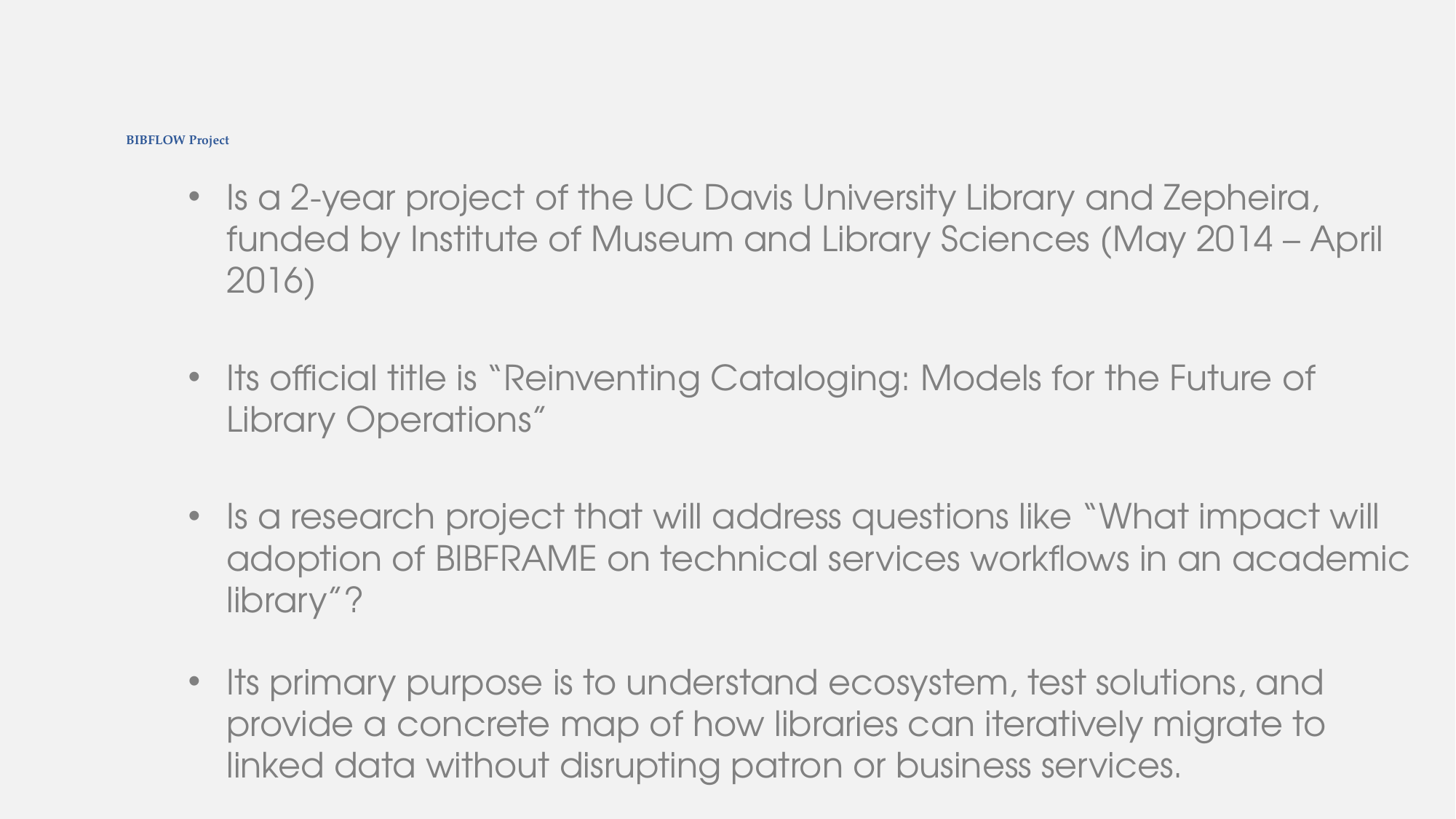

# BIBFLOW Project
Is a 2-year project of the UC Davis University Library and Zepheira, funded by Institute of Museum and Library Sciences (May 2014 – April 2016)

Its official title is “Reinventing Cataloging: Models for the Future of Library Operations”

Is a research project that will address questions like “What impact will adoption of BIBFRAME on technical services workflows in an academic library”?

Its primary purpose is to understand ecosystem, test solutions, and provide a concrete map of how libraries can iteratively migrate to linked data without disrupting patron or business services.